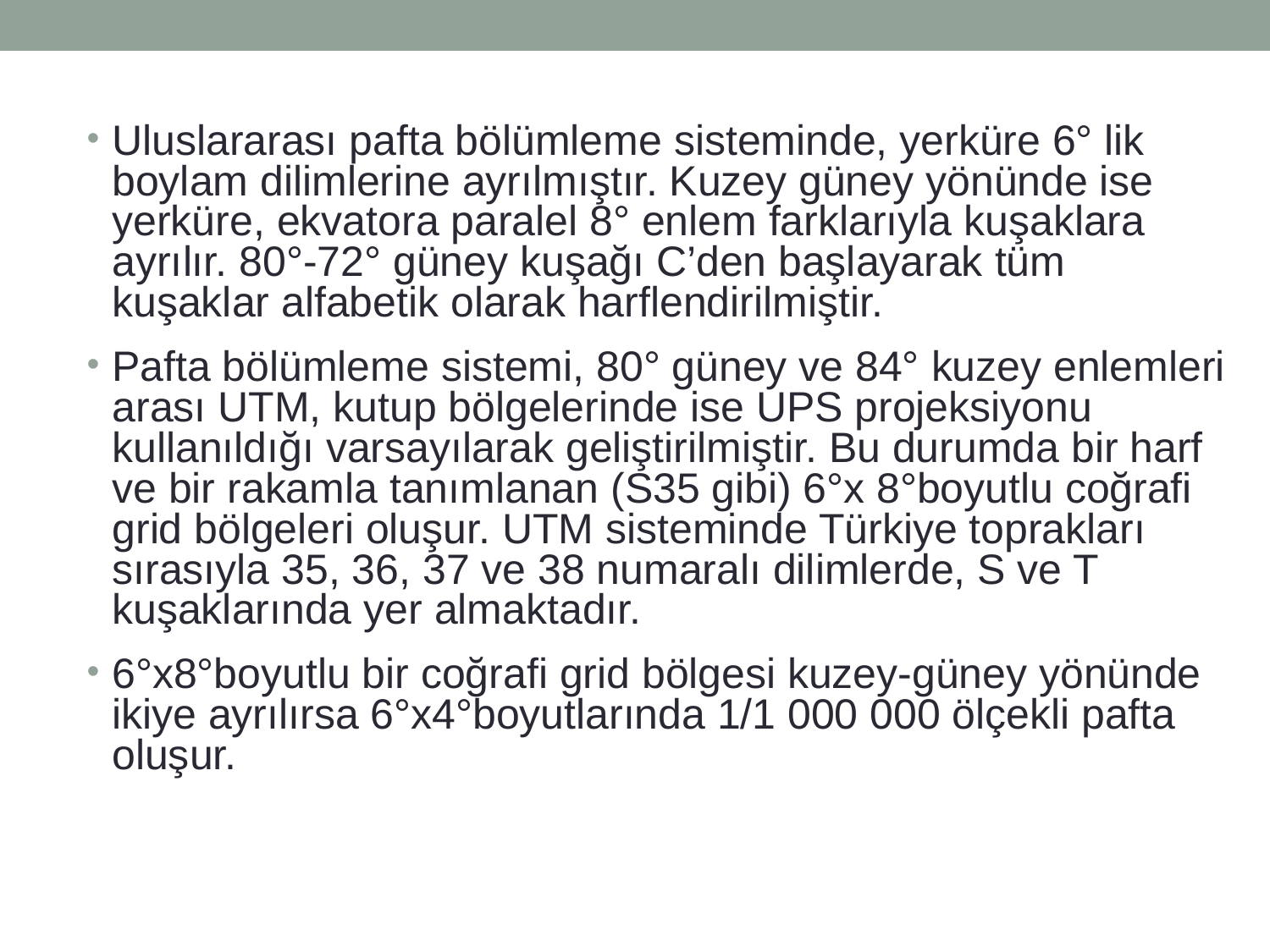

Uluslararası pafta bölümleme sisteminde, yerküre 6° lik boylam dilimlerine ayrılmıştır. Kuzey güney yönünde ise yerküre, ekvatora paralel 8° enlem farklarıyla kuşaklara ayrılır. 80°-72° güney kuşağı C’den başlayarak tüm kuşaklar alfabetik olarak harflendirilmiştir.
Pafta bölümleme sistemi, 80° güney ve 84° kuzey enlemleri arası UTM, kutup bölgelerinde ise UPS projeksiyonu kullanıldığı varsayılarak geliştirilmiştir. Bu durumda bir harf ve bir rakamla tanımlanan (S35 gibi) 6°x 8°boyutlu coğrafi grid bölgeleri oluşur. UTM sisteminde Türkiye toprakları sırasıyla 35, 36, 37 ve 38 numaralı dilimlerde, S ve T kuşaklarında yer almaktadır.
6°x8°boyutlu bir coğrafi grid bölgesi kuzey-güney yönünde ikiye ayrılırsa 6°x4°boyutlarında 1/1 000 000 ölçekli pafta oluşur.